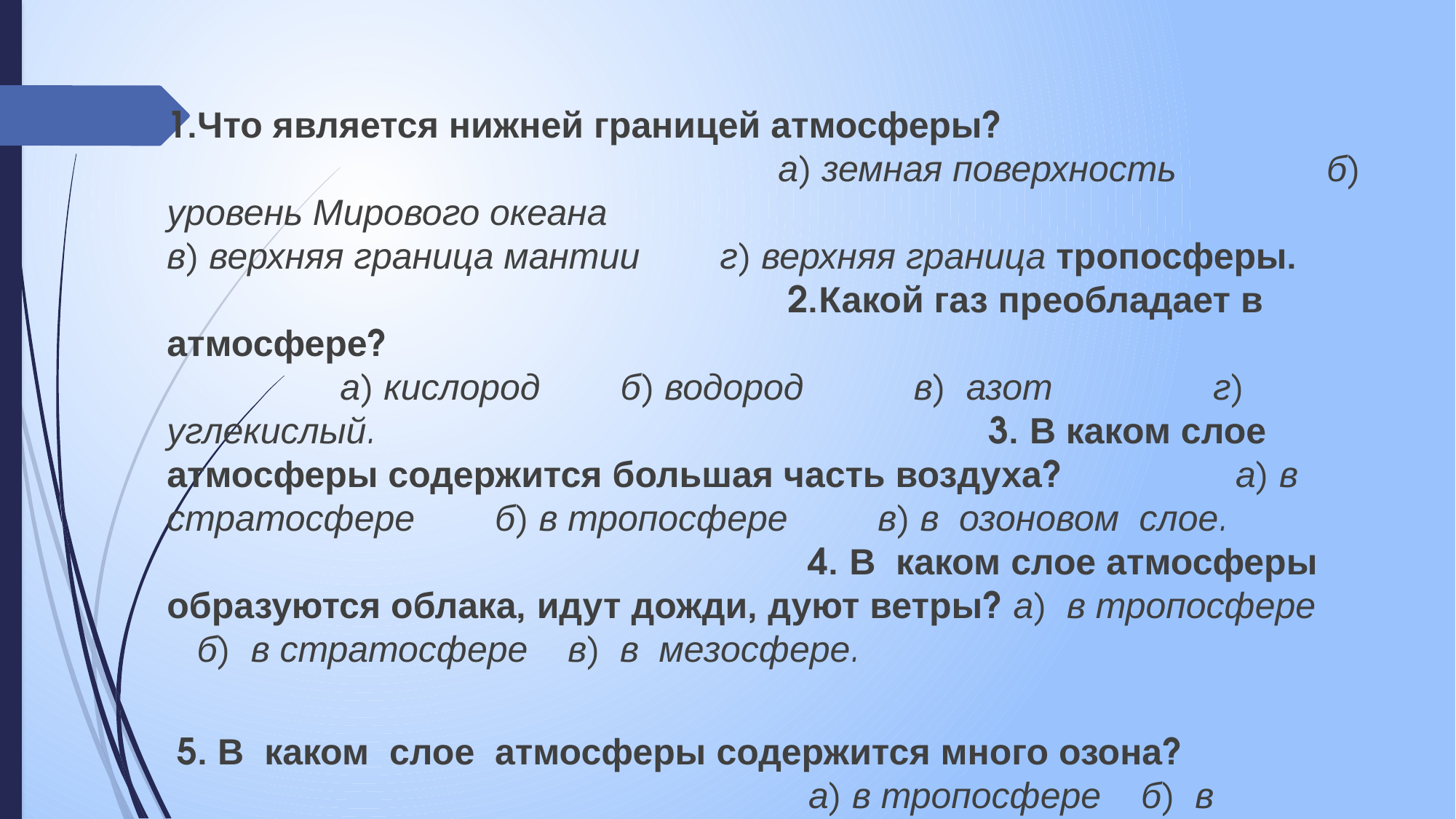

#
1.Что является нижней границей атмосферы?                                                                                                а) земная поверхность               б) уровень Мирового океана                                                                           в) верхняя граница мантии        г) верхняя граница тропосферы.                                                                    2.Какой газ преобладает в атмосфере?                                                                                                                 а) кислород        б) водород           в)  азот                г)  углекислый.                                                             3. В каком слое атмосферы содержится большая часть воздуха?                 а) в стратосфере        б) в тропосфере         в) в  озоновом  слое.                                                                             4. В  каком слое атмосферы образуются облака, идут дожди, дуют ветры? а)  в тропосфере        б)  в стратосфере    в)  в  мезосфере.
 5. В  каком  слое  атмосферы содержится много озона?                                                                                 а) в тропосфере    б)  в  стратосфере    в)   в  мезосфере.